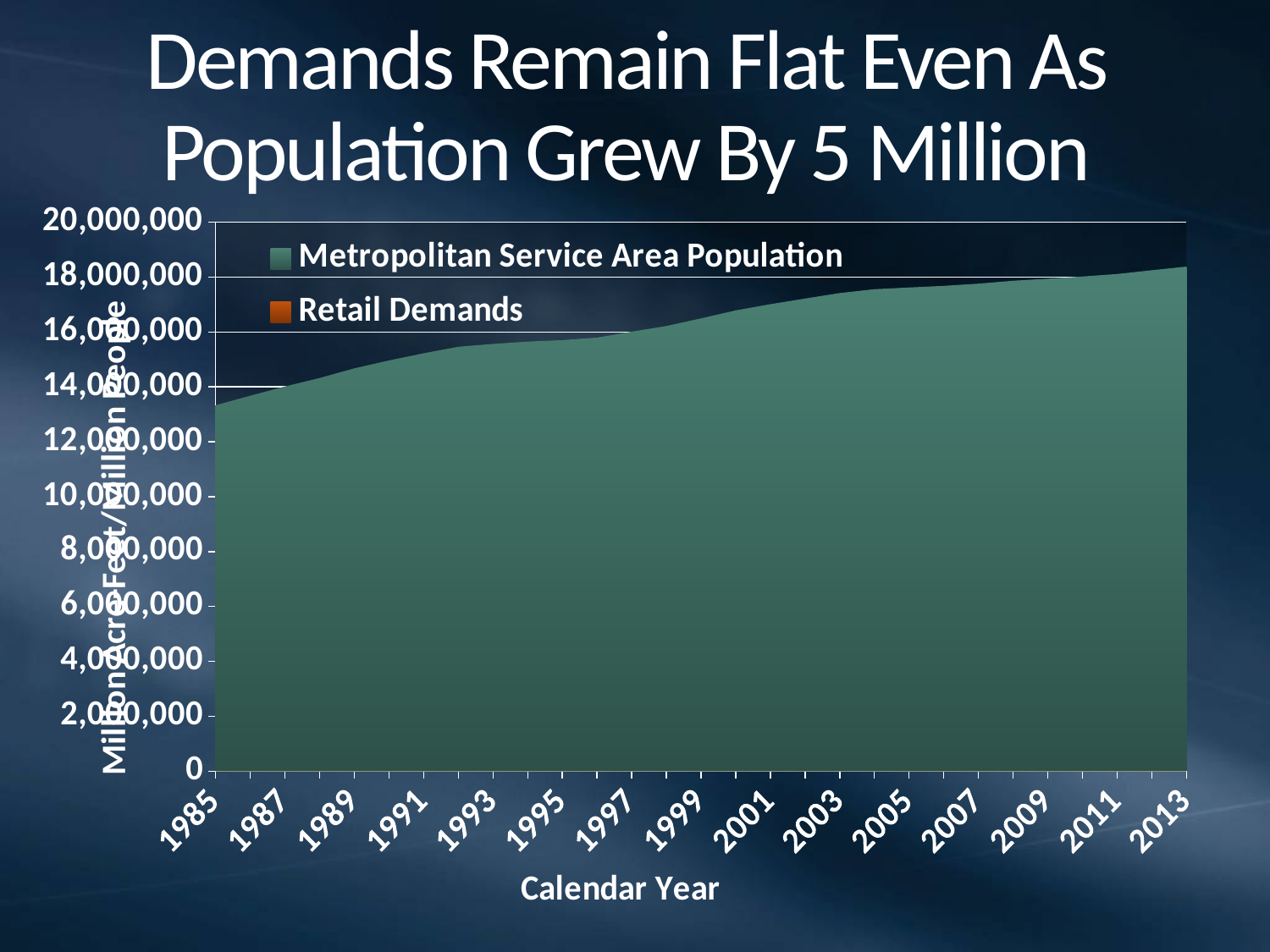

# Demands Remain Flat Even As Population Grew By 5 Million

### Chart

| Category | Metropolitan Service Area Population | Retail Demands |
|---|---|---|
| 1985.0 | 13325686.2113969 | 3722838.69760041 |
| 1986.0 | 13674825.2767305 | 3740409.78330801 |
| 1987.0 | 14011911.0856516 | 3750109.63434579 |
| 1988.0 | 14320625.8429131 | 3844757.51829046 |
| 1989.0 | 14672388.4786261 | 4155570.24823389 |
| 1990.0 | 14961310.0427506 | 4111587.12538442 |
| 1991.0 | 15222236.4110756 | 3457386.44526715 |
| 1992.0 | 15458892.7549416 | 3576237.94616118 |
| 1993.0 | 15562224.1486997 | 3433717.72060815 |
| 1994.0 | 15647107.8838171 | 3707256.31839511 |
| 1995.0 | 15701919.6935067 | 3391429.87288647 |
| 1996.0 | 15791907.8769737 | 3765291.00934744 |
| 1997.0 | 16008501.1825808 | 3976868.08553572 |
| 1998.0 | 16213450.1684079 | 3587769.06494249 |
| 1999.0 | 16492166.8783884 | 3982923.75526369 |
| 2000.0 | 16783131.4926699 | 4249804.71379126 |
| 2001.0 | 17009388.1629151 | 4027287.09216687 |
| 2002.0 | 17214667.5714109 | 4334028.21758101 |
| 2003.0 | 17414427.1639922 | 4127719.50000551 |
| 2004.0 | 17555904.0791404 | 4283386.98455128 |
| 2005.0 | 17617612.6230089 | 4010770.07448435 |
| 2006.0 | 17676282.2264456 | 4301229.11482608 |
| 2007.0 | 17757683.5741271 | 4401351.38453874 |
| 2008.0 | 17862612.5191302 | 4074452.68032164 |
| 2009.0 | 17936648.8336222 | 3854287.15297698 |
| 2010.0 | 18017690.8401786 | 3620954.36763454 |
| 2011.0 | 18108916.601148 | 3659584.48394211 |
| 2012.0 | 18244873.5127052 | 3816136.2553211 |
| 2013.0 | 18379202.7568314 | 3887864.19233524 |